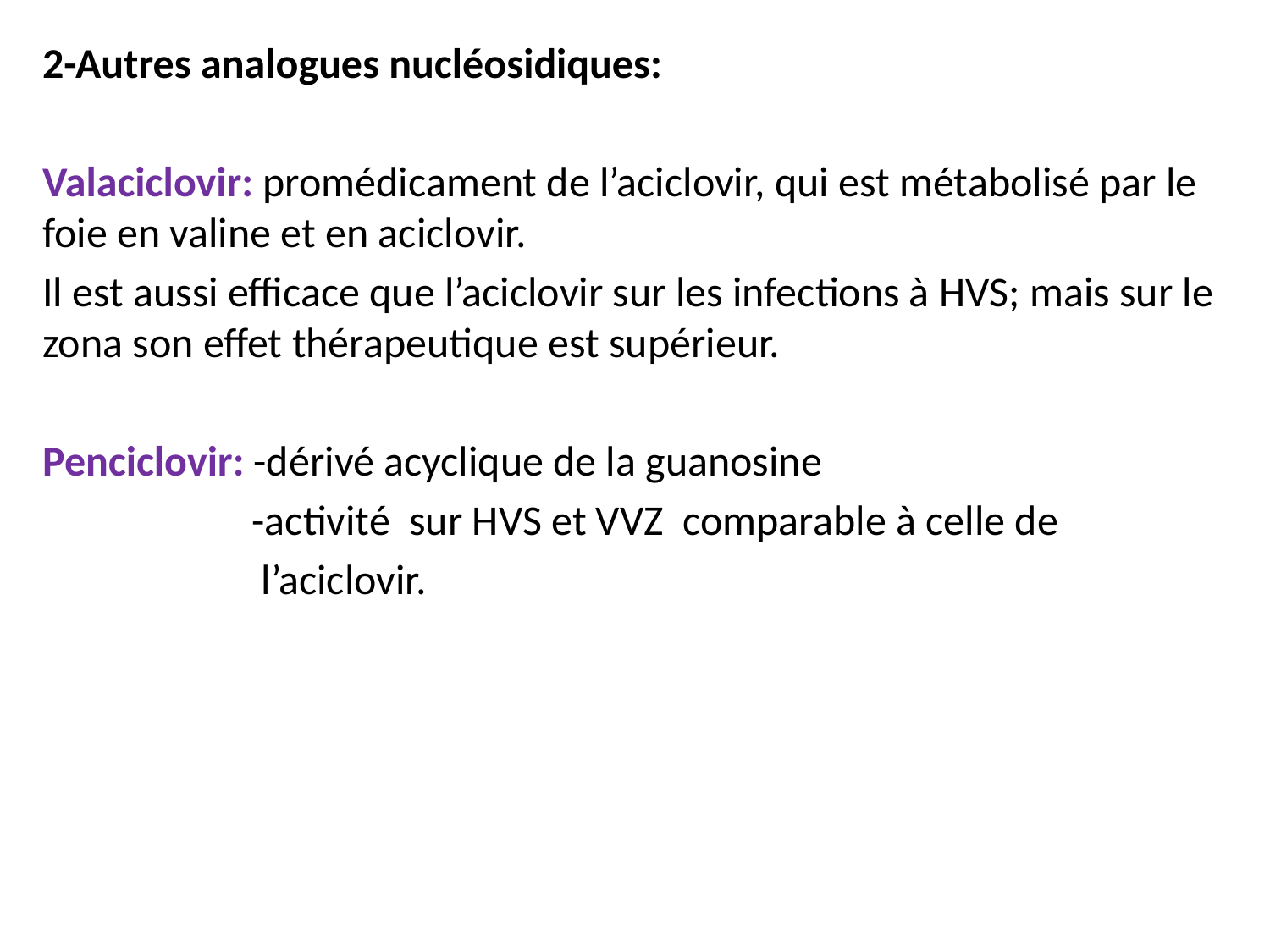

2-Autres analogues nucléosidiques:

Valaciclovir: promédicament de l’aciclovir, qui est métabolisé par le foie en valine et en aciclovir.
Il est aussi efficace que l’aciclovir sur les infections à HVS; mais sur le zona son effet thérapeutique est supérieur.

Penciclovir: -dérivé acyclique de la guanosine
                      -activité  sur HVS et VVZ  comparable à celle de
                       l’aciclovir.